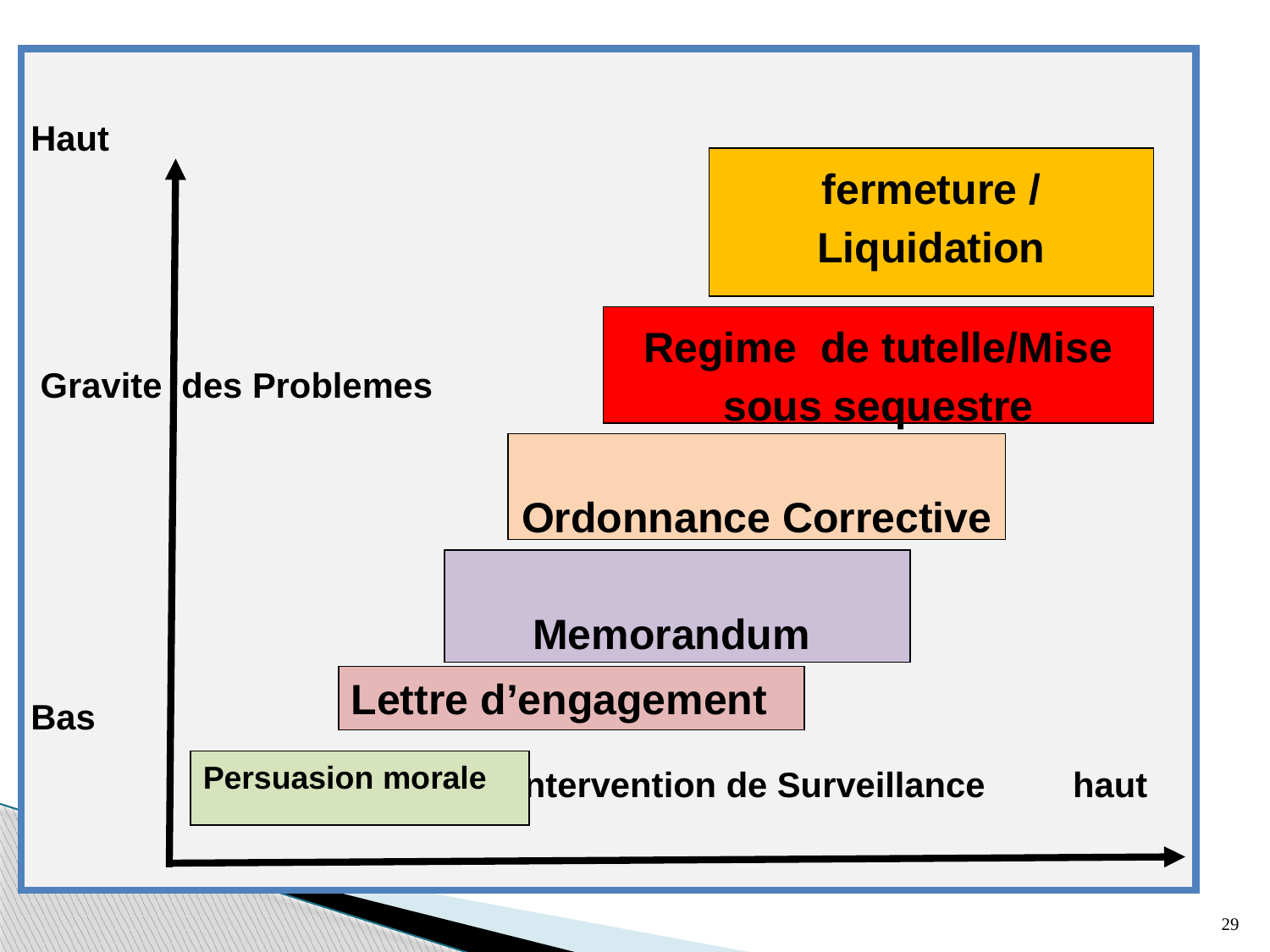

| Haut Gravite des Problemes Bas Bas Intervention de Surveillance haut |
| --- |
fermeture / Liquidation
Regime  de tutelle/Mise sous sequestre

Ordonnance Corrective

Memorandum
Lettre d’engagement
Persuasion morale
29